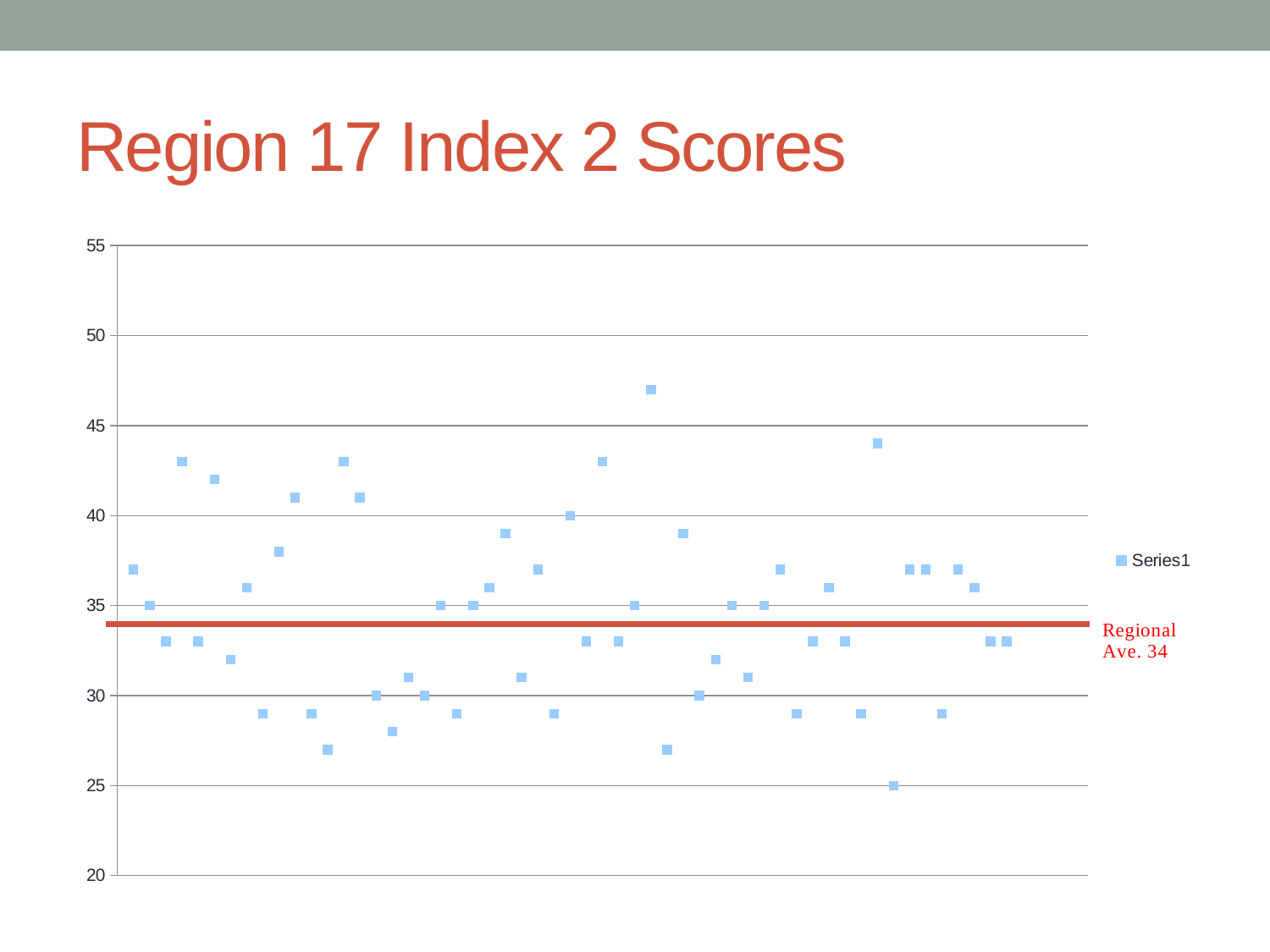

# Region 17 Index 2 Scores

### Chart

| Category |  |
|---|---|